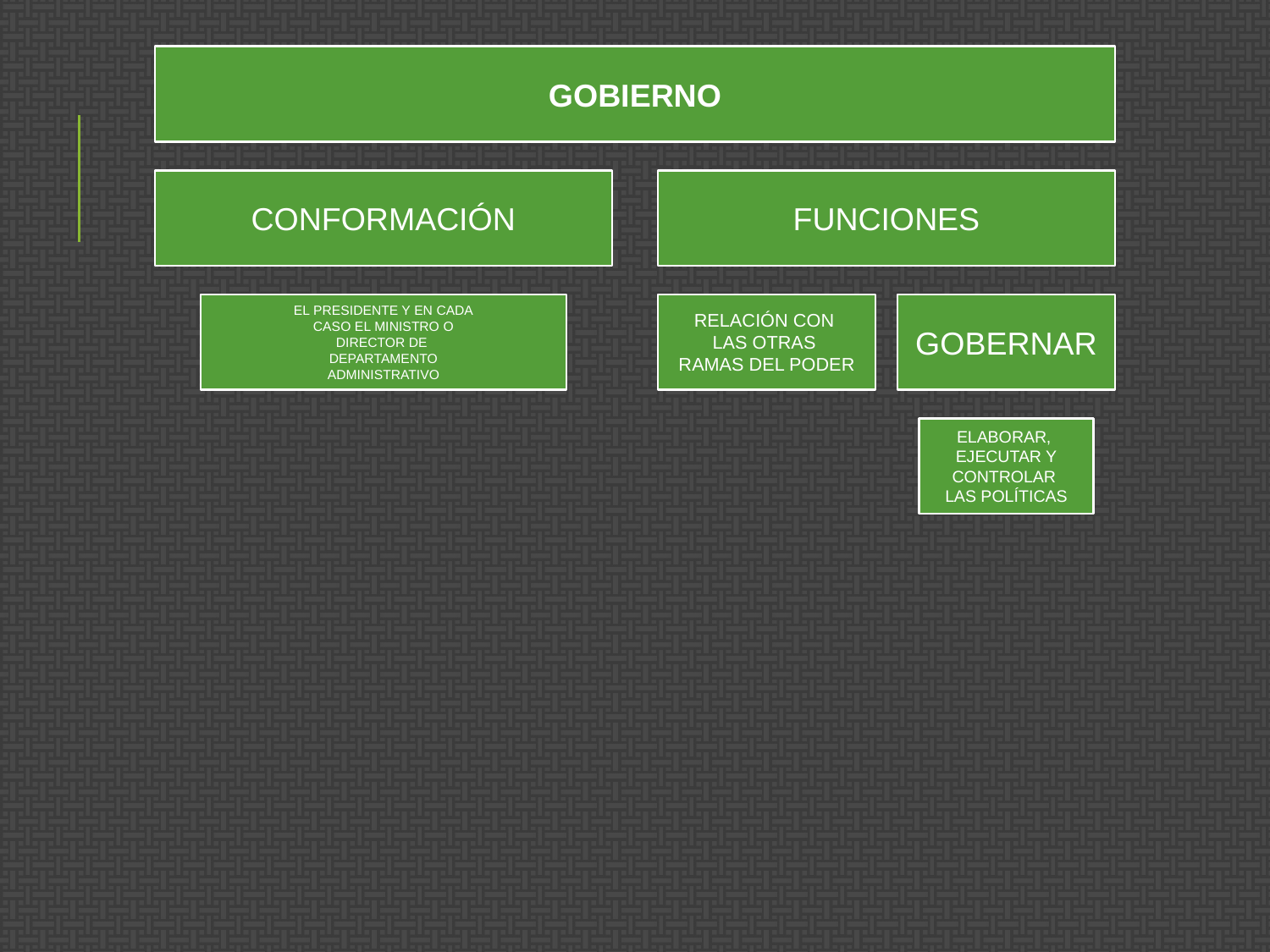

#
GOBIERNO
CONFORMACIÓN
EL PRESIDENTE Y EN CADA
 CASO EL MINISTRO O
DIRECTOR DE
DEPARTAMENTO
ADMINISTRATIVO
FUNCIONES
RELACIÓN CON
LAS OTRAS
RAMAS DEL PODER
GOBERNAR
ELABORAR,
EJECUTAR Y
CONTROLAR
LAS POLÍTICAS